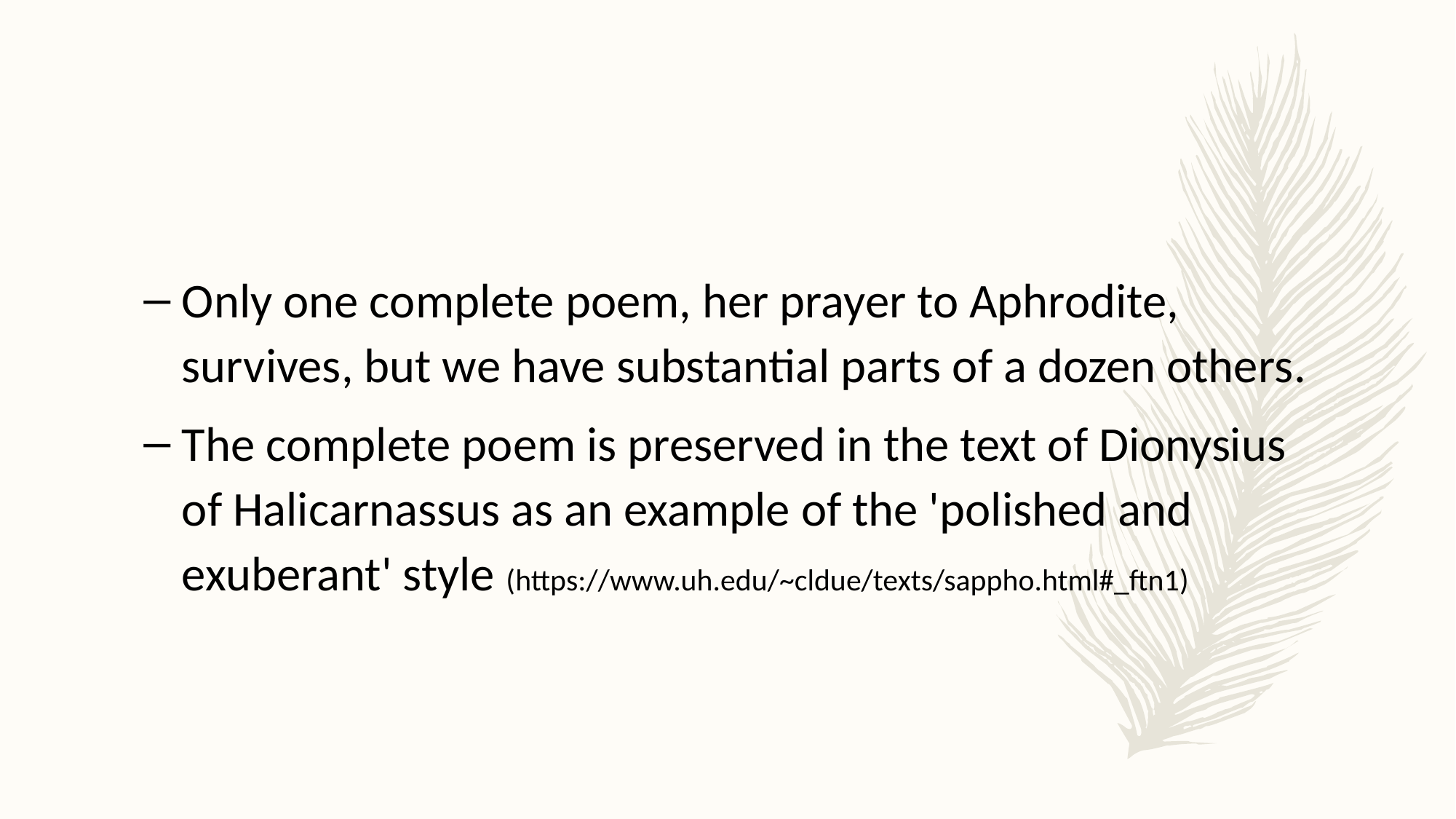

Only one complete poem, her prayer to Aphrodite, survives, but we have substantial parts of a dozen others.
The complete poem is preserved in the text of Dionysius of Halicarnassus as an example of the 'polished and exuberant' style (https://www.uh.edu/~cldue/texts/sappho.html#_ftn1)